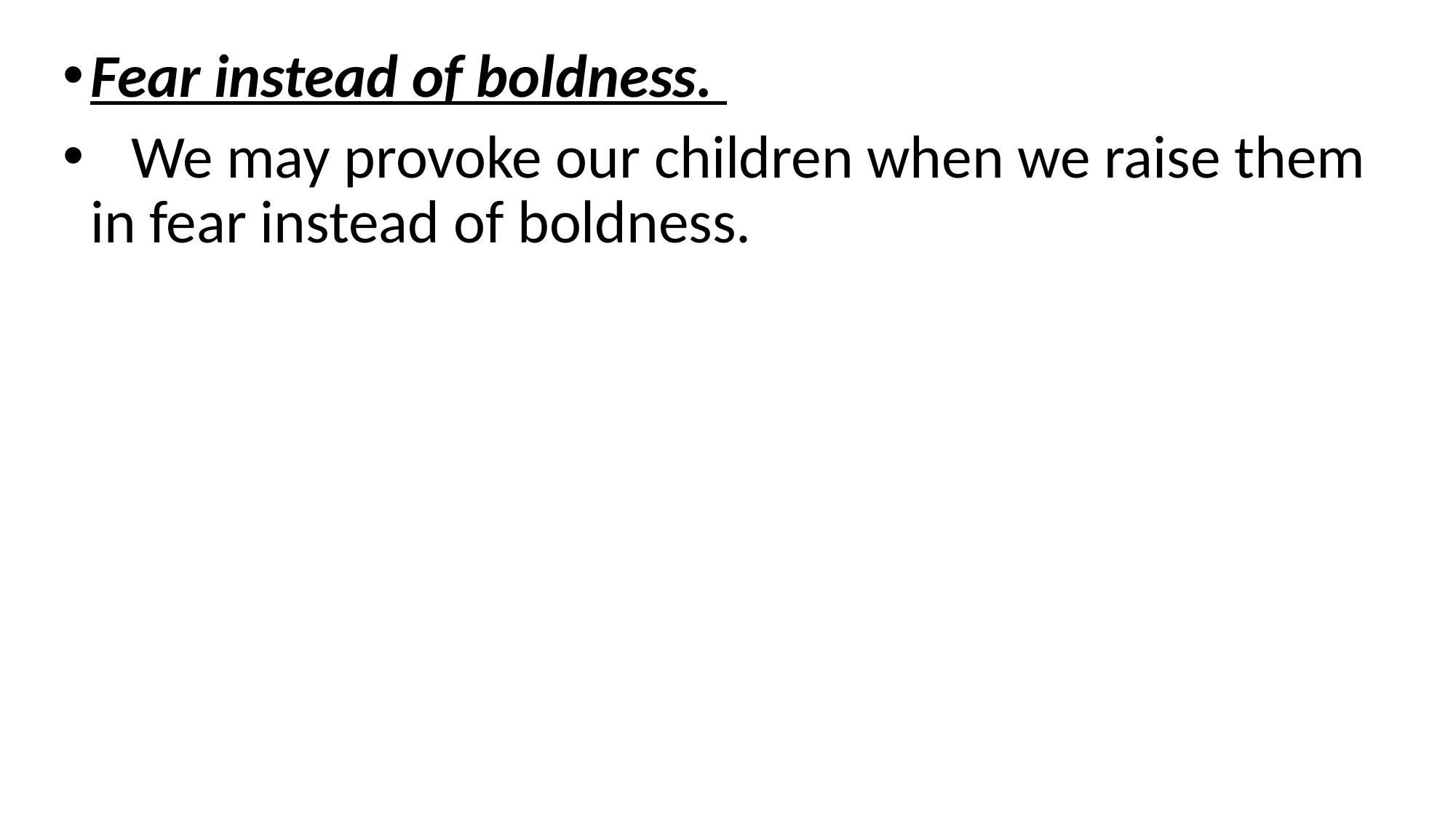

Fear instead of boldness.
   We may provoke our children when we raise them in fear instead of boldness.